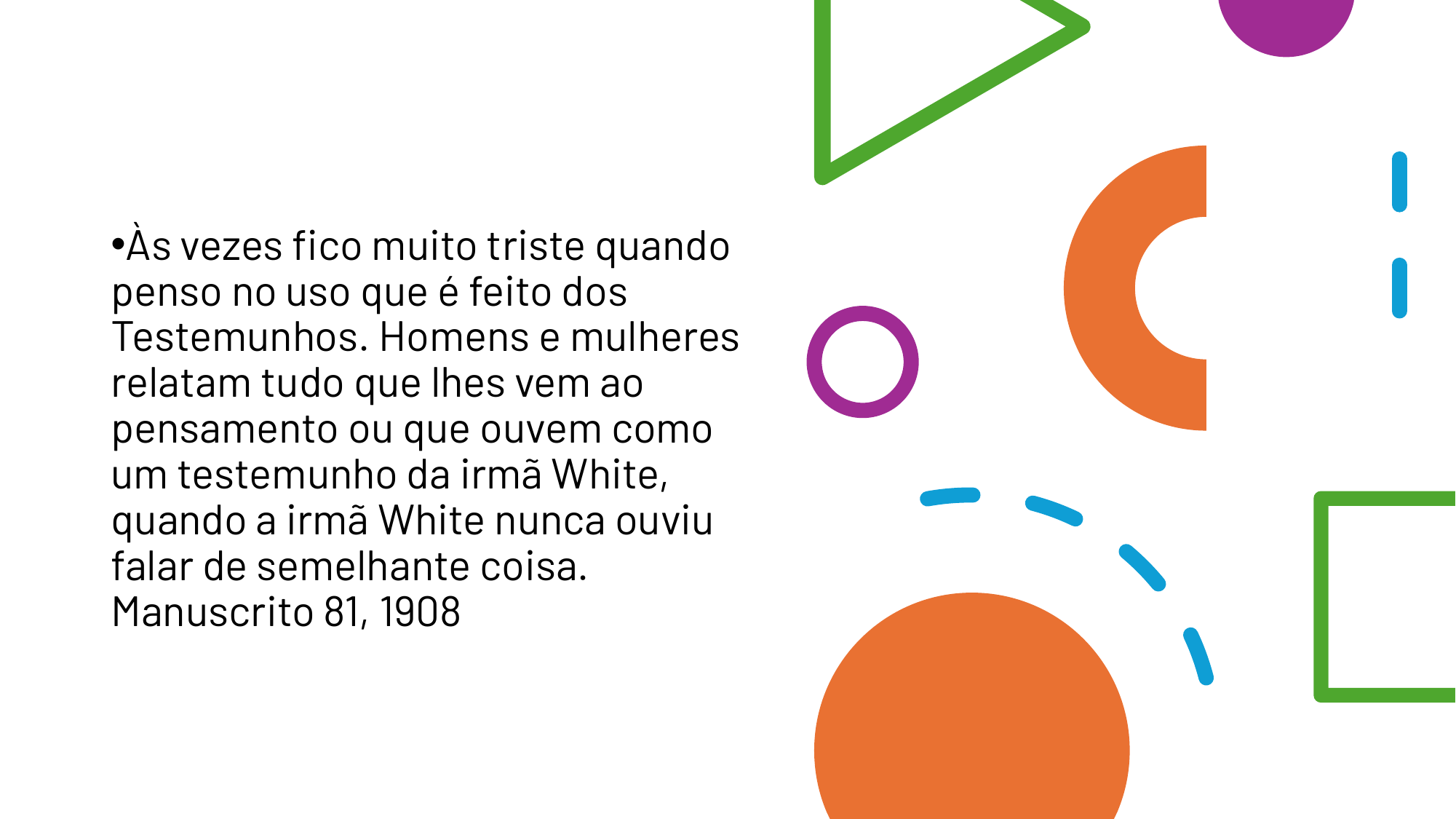

Às vezes fico muito triste quando penso no uso que é feito dos Testemunhos. Homens e mulheres relatam tudo que lhes vem ao pensamento ou que ouvem como um testemunho da irmã White, quando a irmã White nunca ouviu falar de semelhante coisa. Manuscrito 81, 1908